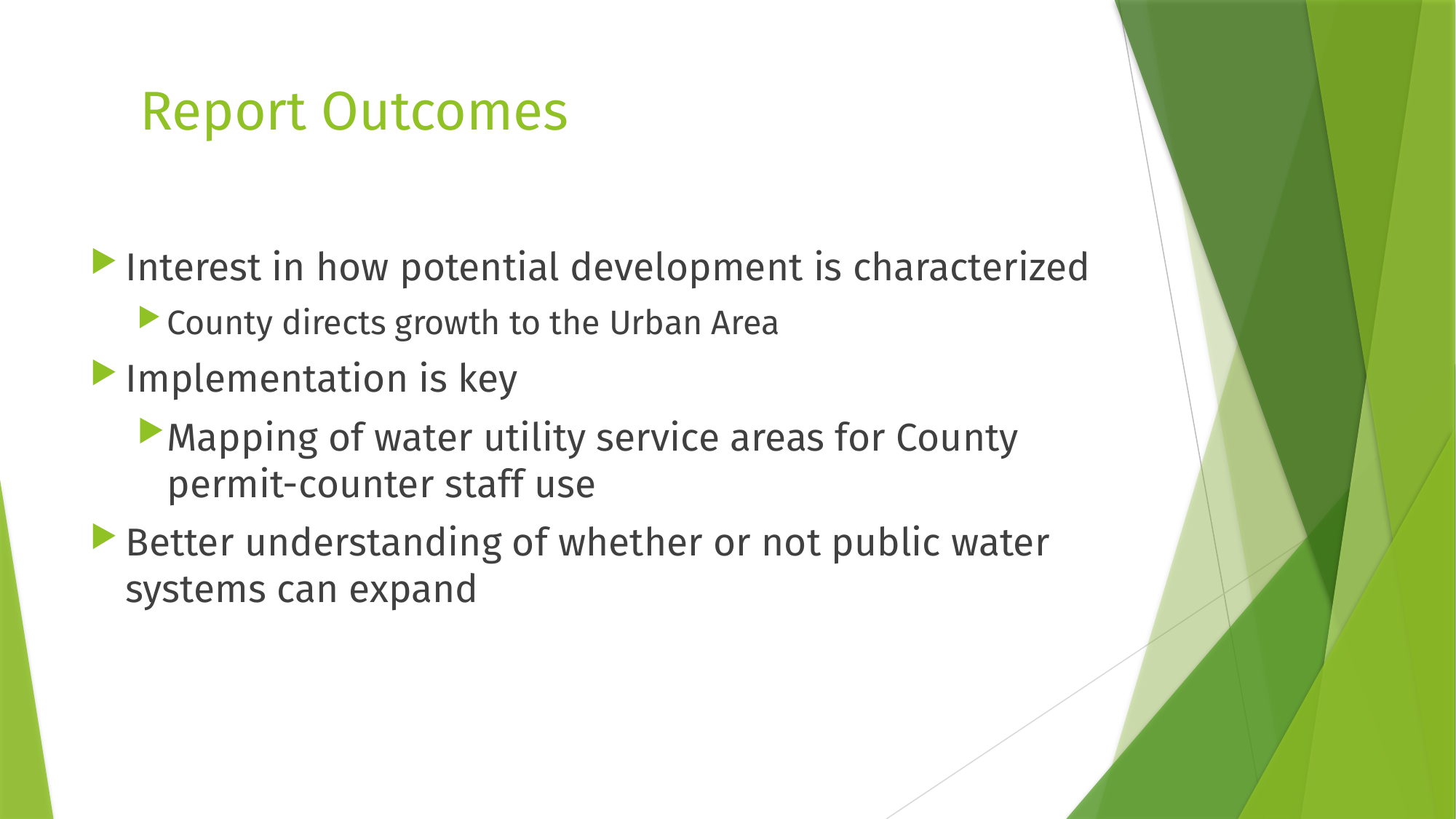

# Report Outcomes

Interest in how potential development is characterized
County directs growth to the Urban Area
Implementation is key
Mapping of water utility service areas for County permit-counter staff use
Better understanding of whether or not public water systems can expand